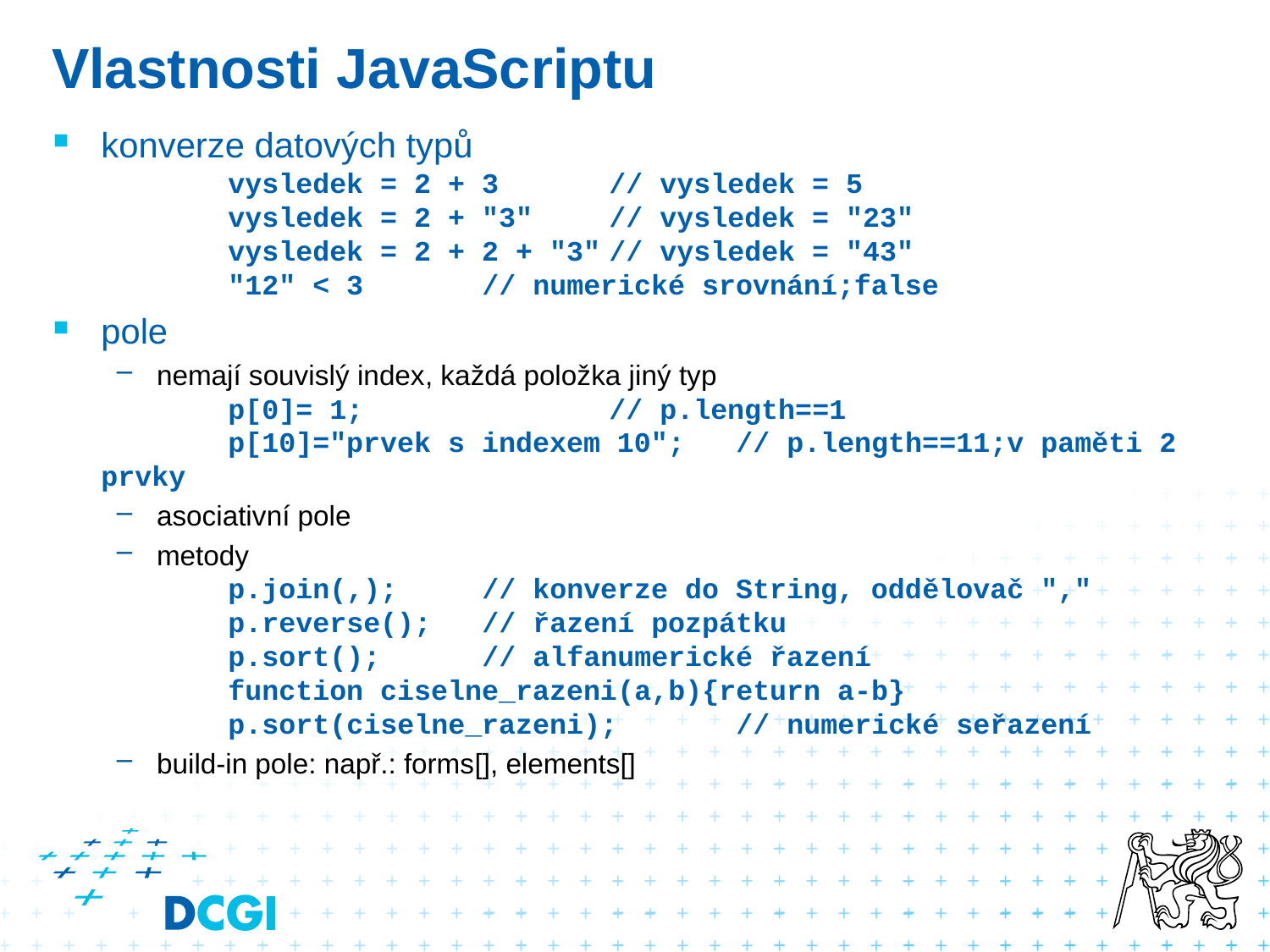

# Vlastnosti JavaScriptu
konverze datových typů
		vysledek = 2 + 3	// vysledek = 5
		vysledek = 2 + "3"	// vysledek = "23"
		vysledek = 2 + 2 + "3"	// vysledek = "43"
		"12" < 3	// numerické srovnání;false
pole
nemají souvislý index, každá položka jiný typ
		p[0]= 1;		// p.length==1
		p[10]="prvek s indexem 10";	// p.length==11;v paměti 2 prvky
asociativní pole
metody
		p.join(,);	// konverze do String, oddělovač ","
		p.reverse();	// řazení pozpátku
		p.sort();	// alfanumerické řazení
		function ciselne_razeni(a,b){return a-b}
		p.sort(ciselne_razeni);	// numerické seřazení
build-in pole: např.: forms[], elements[]